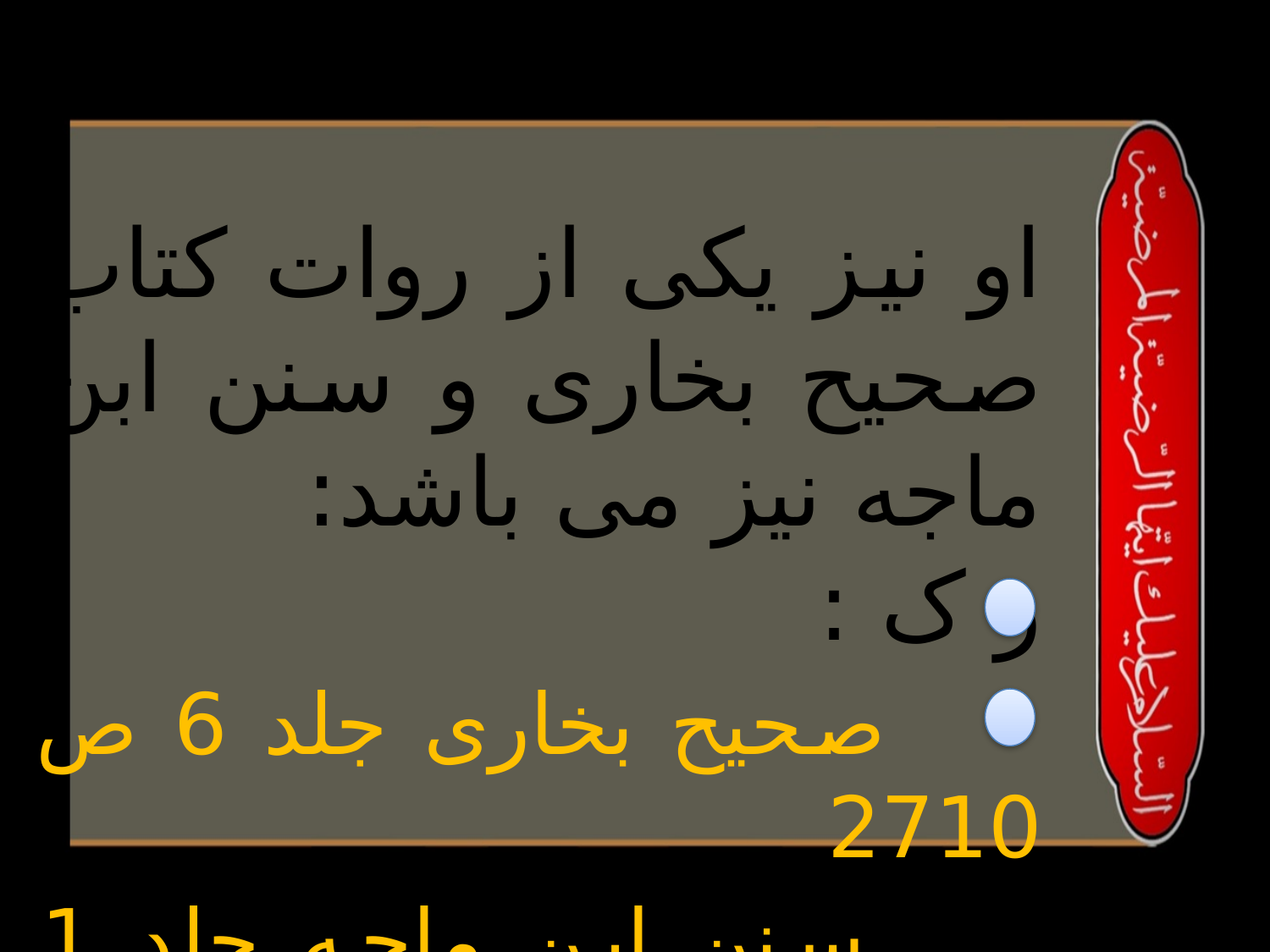

او نیز یکی از روات کتاب صحیح بخاری و سنن ابن ماجه نیز می باشد:
ر ک :
    صحیح بخاری جلد 6 ص 2710
    سنن ابن ماجه جلد 1 صفحه 568